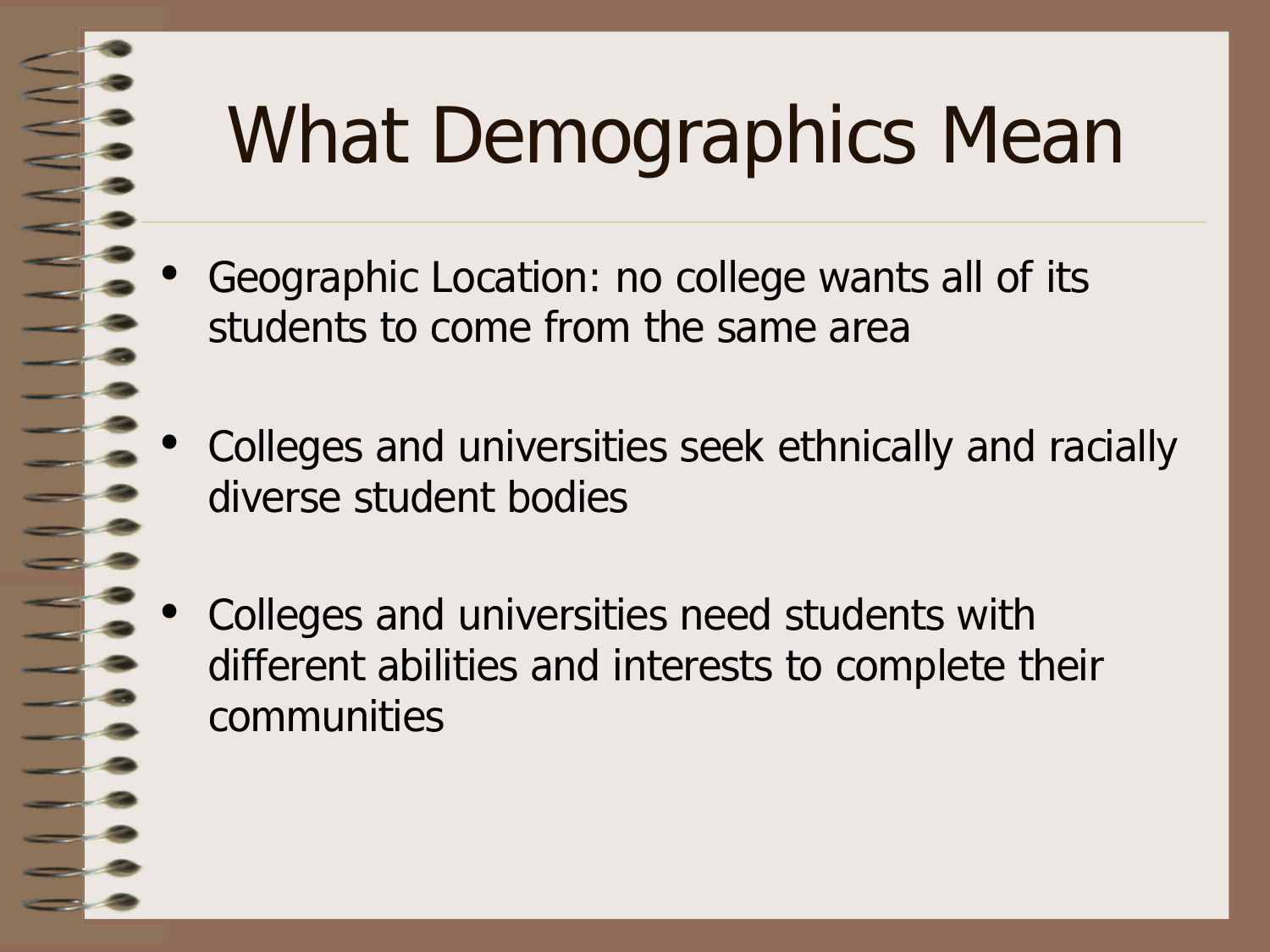

# What Demographics Mean
Geographic Location: no college wants all of its students to come from the same area

Colleges and universities seek ethnically and racially diverse student bodies

Colleges and universities need students with different abilities and interests to complete their communities